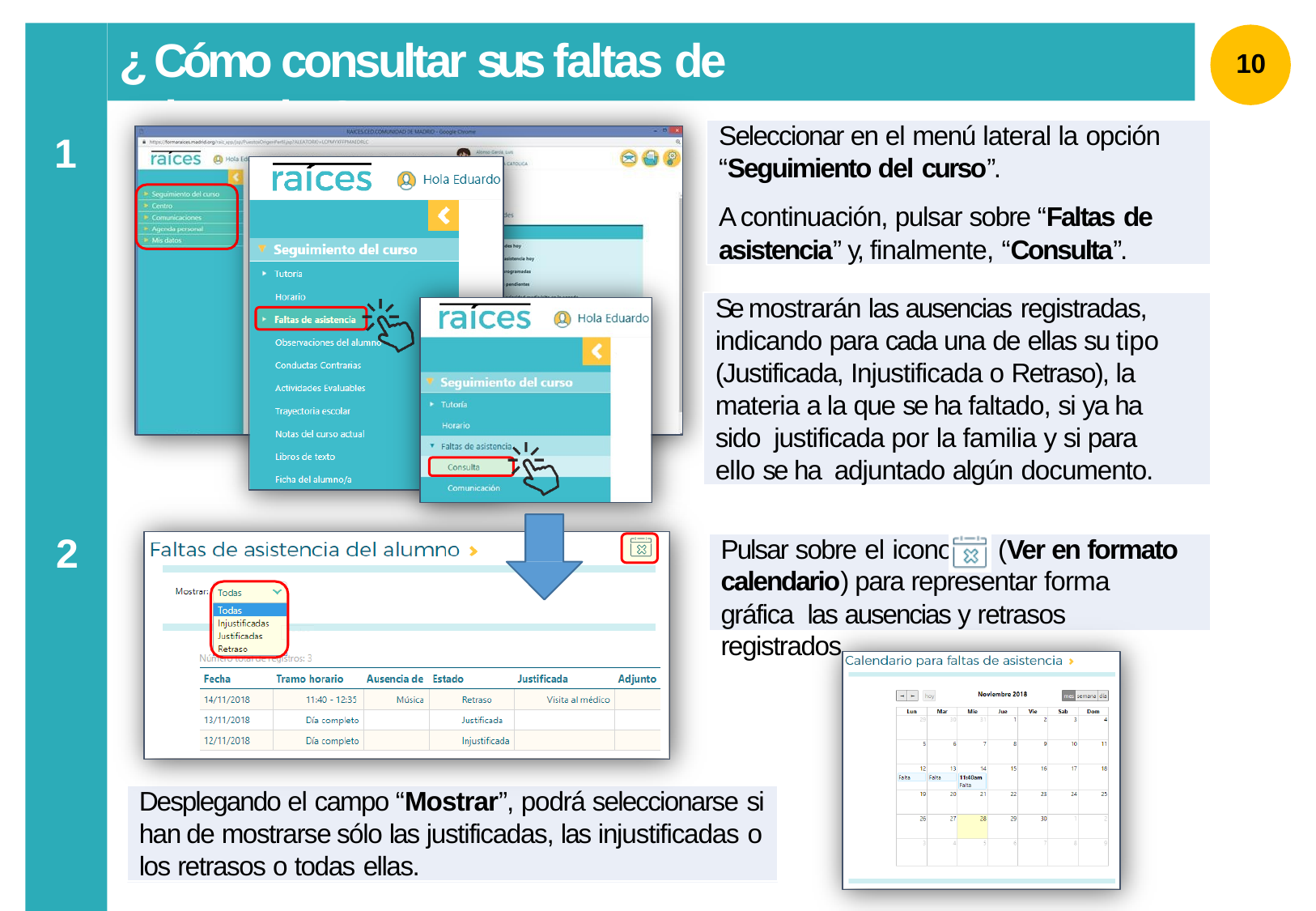

# ¿ Cómo consultar sus faltas de asistencia ?
10

Seleccionar en el menú lateral la opción
“Seguimiento del curso”.
A continuación, pulsar sobre “Faltas de
asistencia” y, finalmente, “Consulta”.

1

Se mostrarán las ausencias registradas,
indicando para cada una de ellas su tipo  (Justificada, Injustificada o Retraso), la  materia a la que se ha faltado, si ya ha sido  justificada por la familia y si para ello se ha  adjuntado algún documento.

2
Pulsar sobre el icono	(Ver en formato  calendario) para representar forma gráfica  las ausencias y retrasos registrados.

Desplegando el campo “Mostrar”, podrá seleccionarse si
han de mostrarse sólo las justificadas, las injustificadas o
los retrasos o todas ellas.